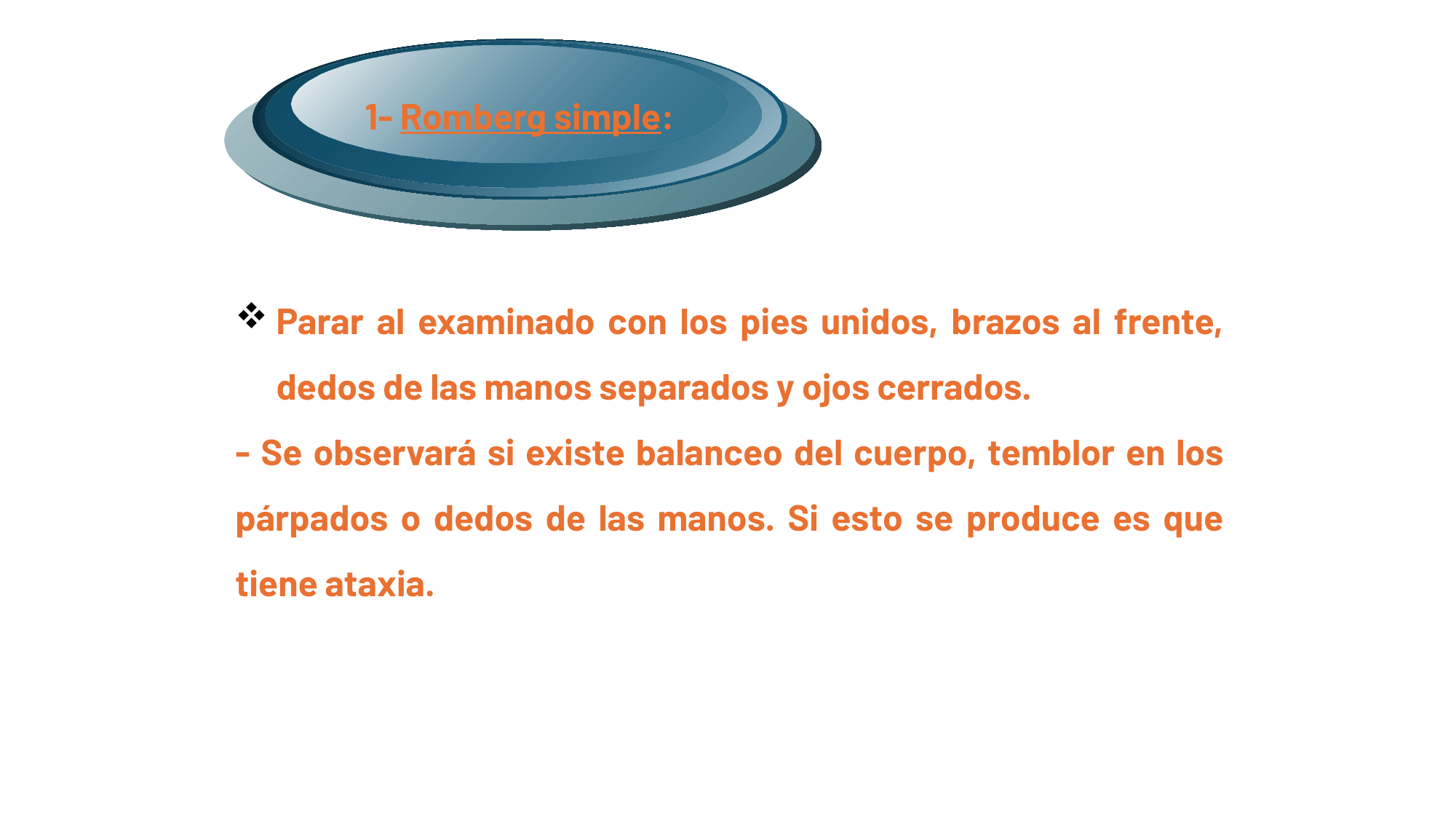

1- Romberg simple:
Parar al examinado con los pies unidos, brazos al frente, dedos de las manos separados y ojos cerrados.
- Se observará si existe balanceo del cuerpo, temblor en los párpados o dedos de las manos. Si esto se produce es que tiene ataxia.